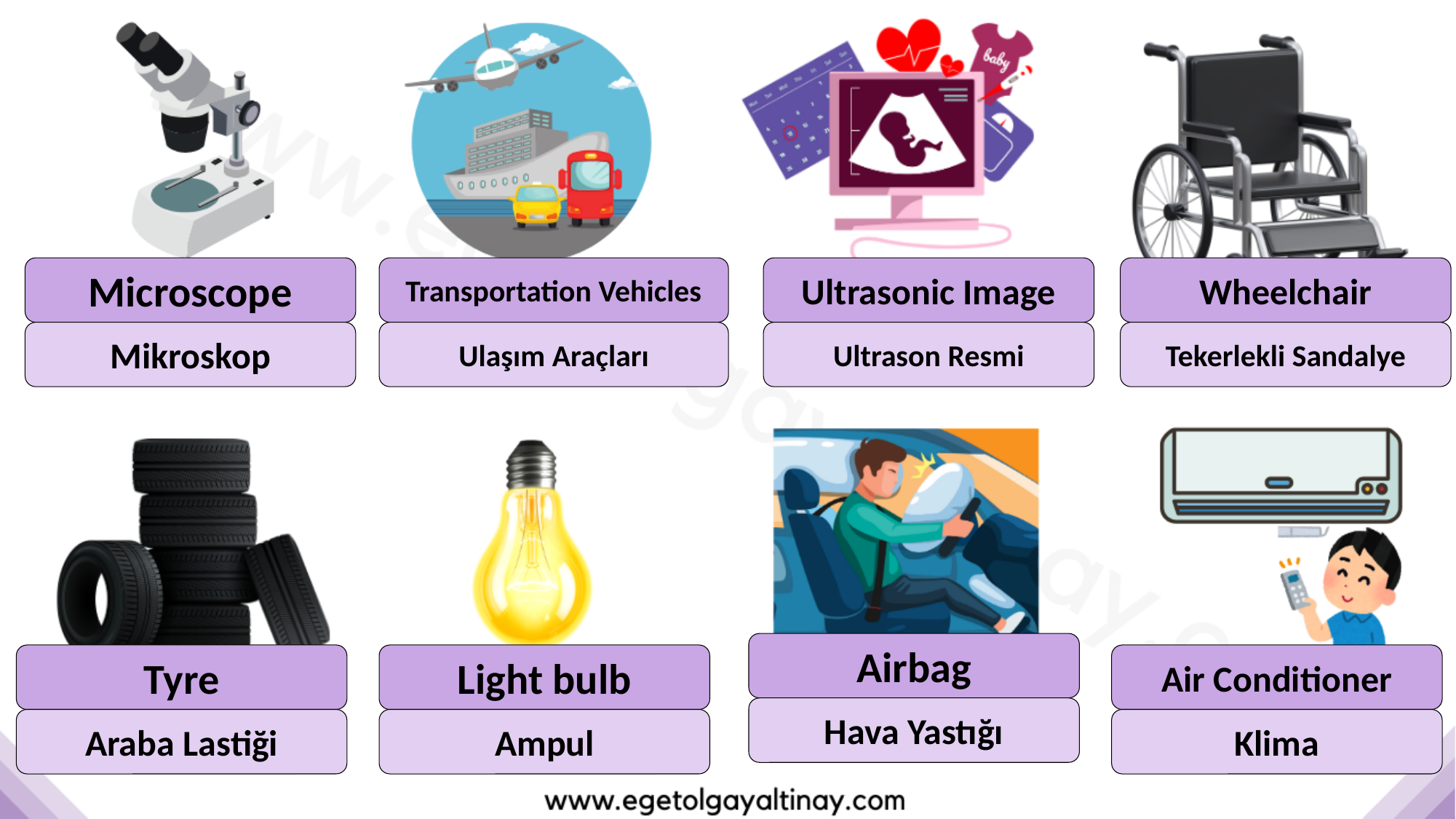

Microscope
Transportation Vehicles
Ultrasonic Image
Wheelchair
Mikroskop
Ulaşım Araçları
Ultrason Resmi
Tekerlekli Sandalye
Airbag
Tyre
Light bulb
Air Conditioner
Hava Yastığı
Araba Lastiği
Ampul
Klima